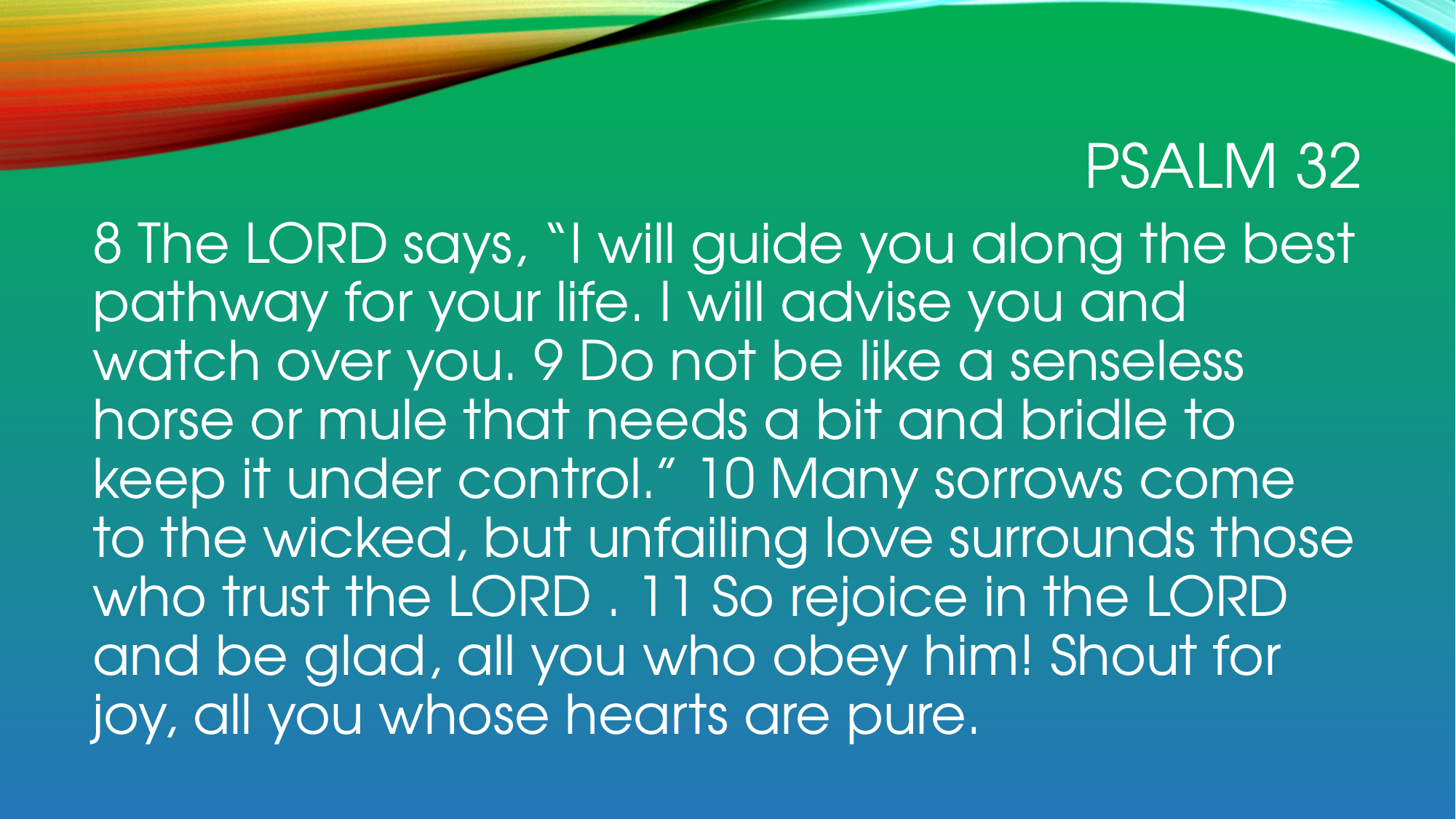

# PSALM 32
8 The LORD says, “I will guide you along the best pathway for your life. I will advise you and watch over you. 9 Do not be like a senseless horse or mule that needs a bit and bridle to keep it under control.” 10 Many sorrows come to the wicked, but unfailing love surrounds those who trust the LORD . 11 So rejoice in the LORD and be glad, all you who obey him! Shout for joy, all you whose hearts are pure.